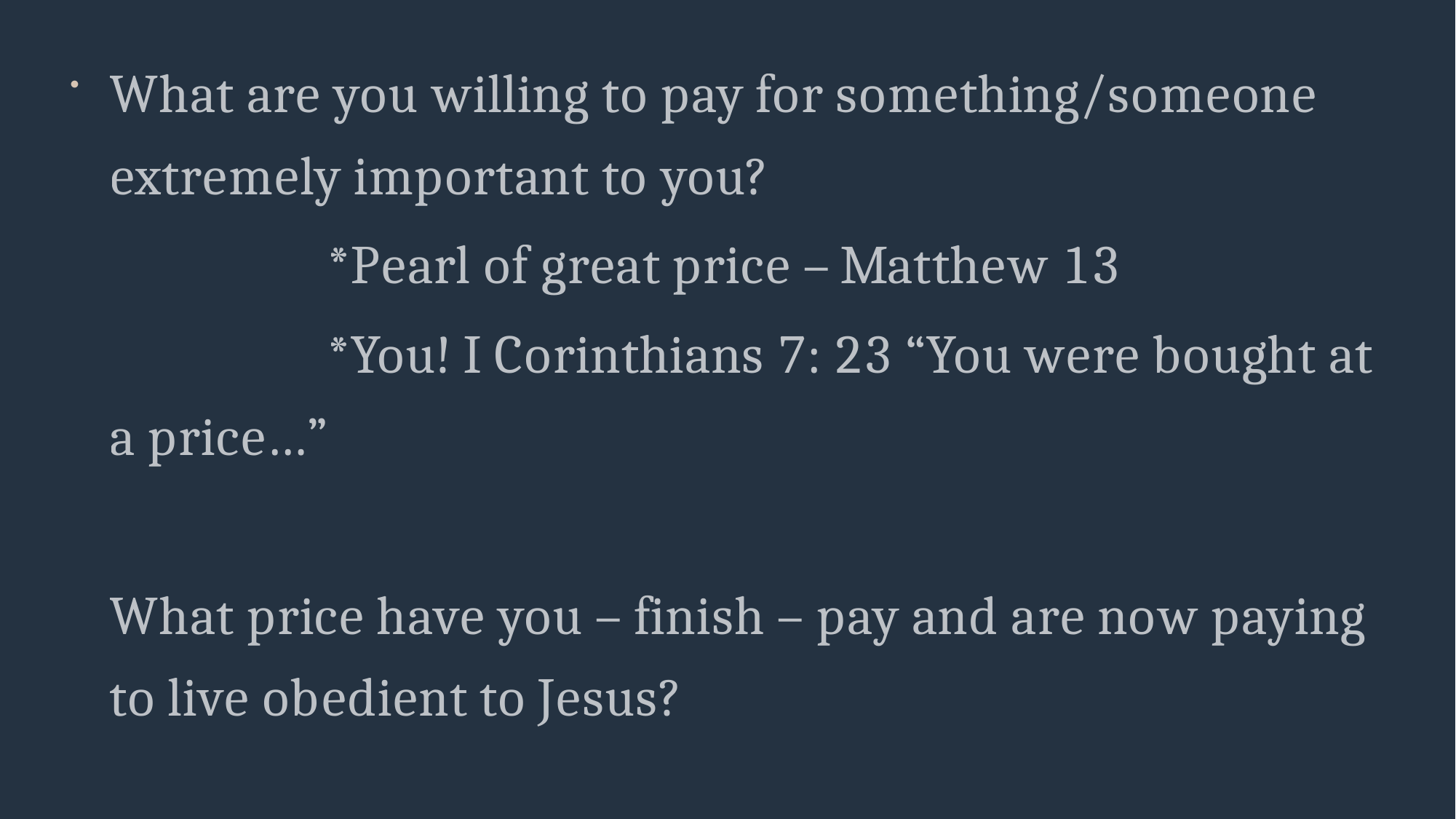

What are you willing to pay for something/someone extremely important to you?
		*Pearl of great price – Matthew 13
		*You! I Corinthians 7: 23 “You were bought at a price…”

What price have you – finish – pay and are now paying to live obedient to Jesus?